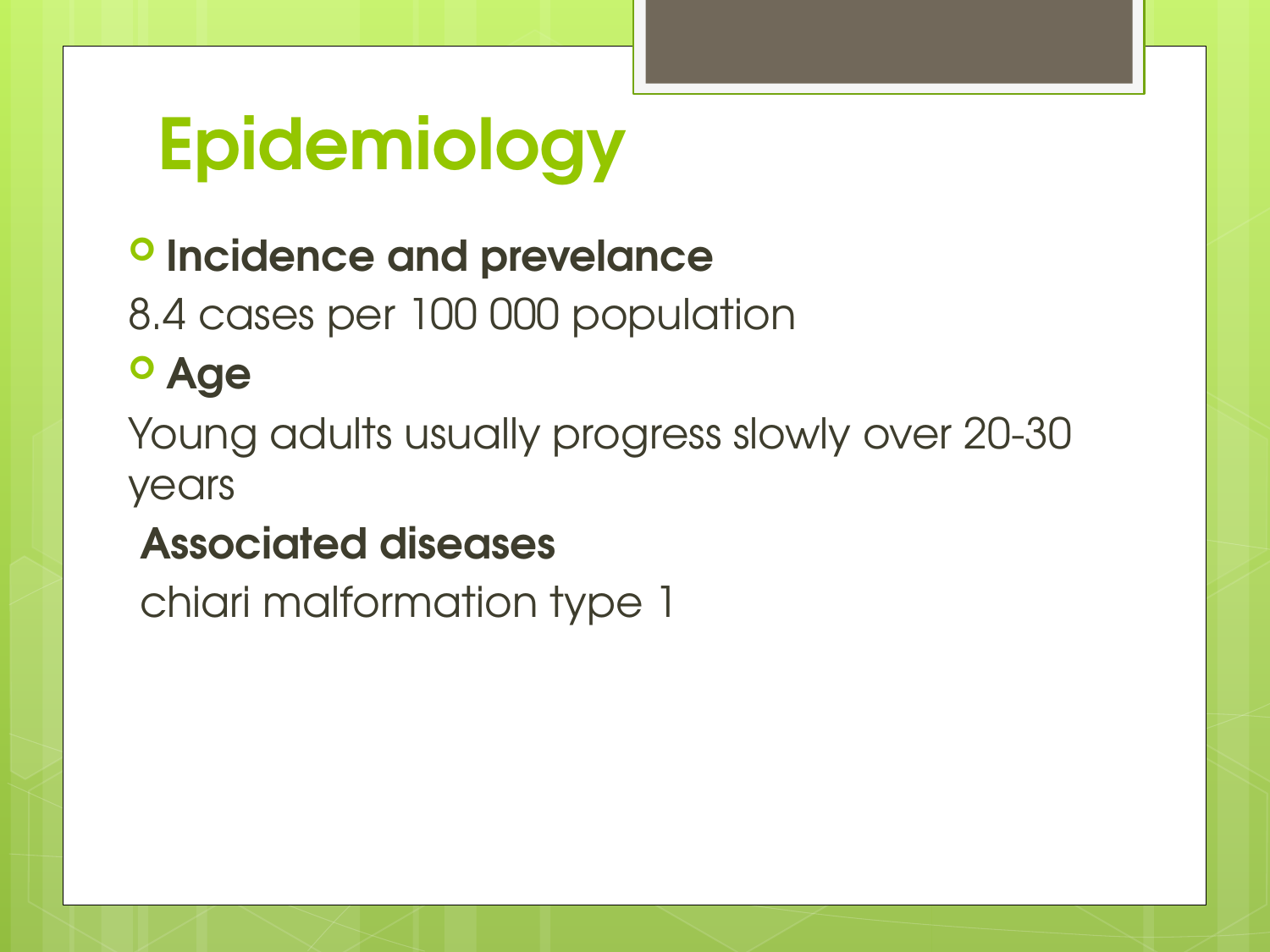

# Epidemiology
Incidence and prevelance
8.4 cases per 100 000 population
Age
Young adults usually progress slowly over 20-30 years
 Associated diseases
 chiari malformation type 1